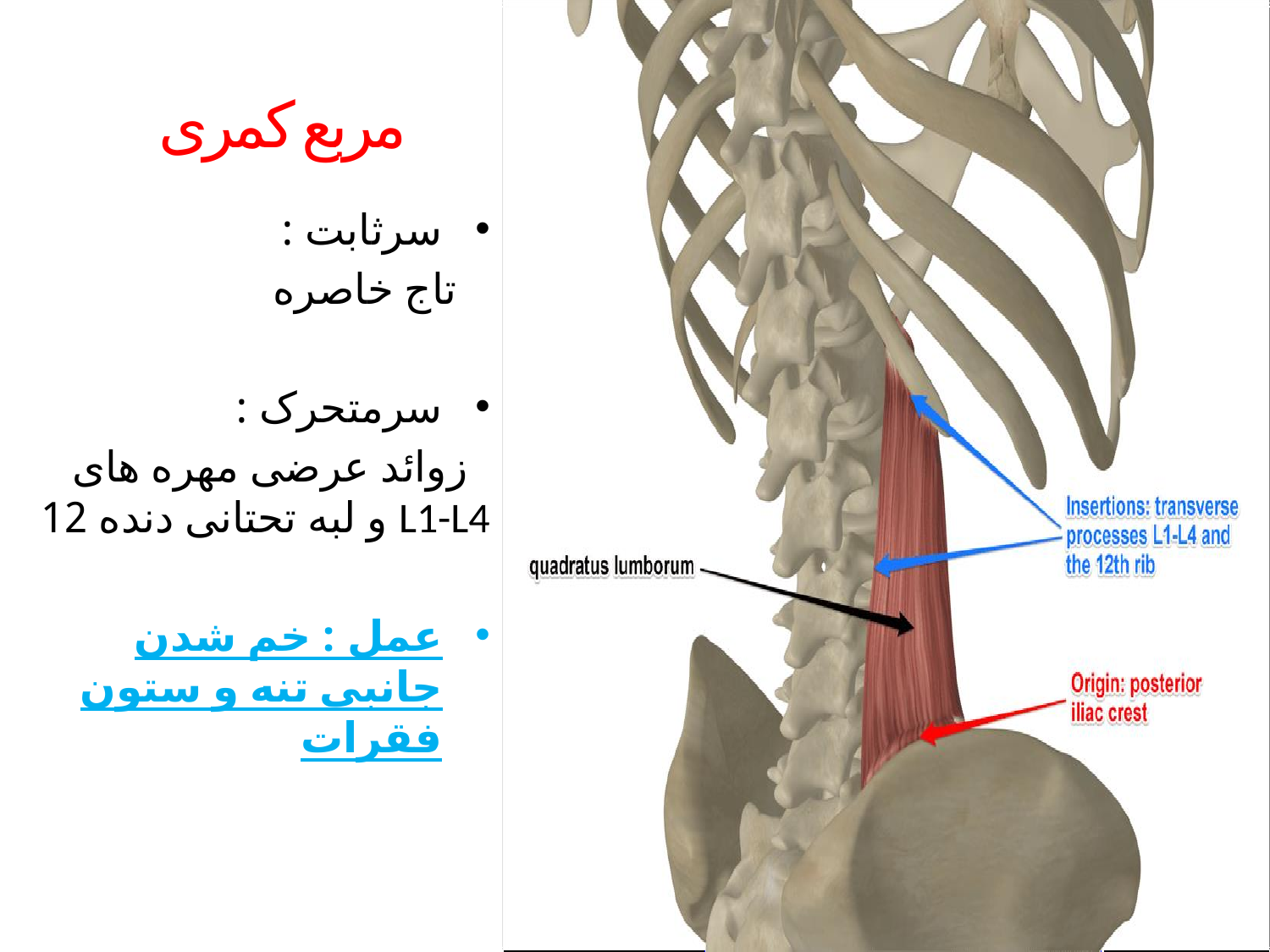

# مربع کمری
سرثابت :
   تاج خاصره

سرمتحرک :
  زوائد عرضی مهره های L1-L4 و لبه تحتانی دنده 12

عمل : خم شدن جانبی تنه و ستون فقرات